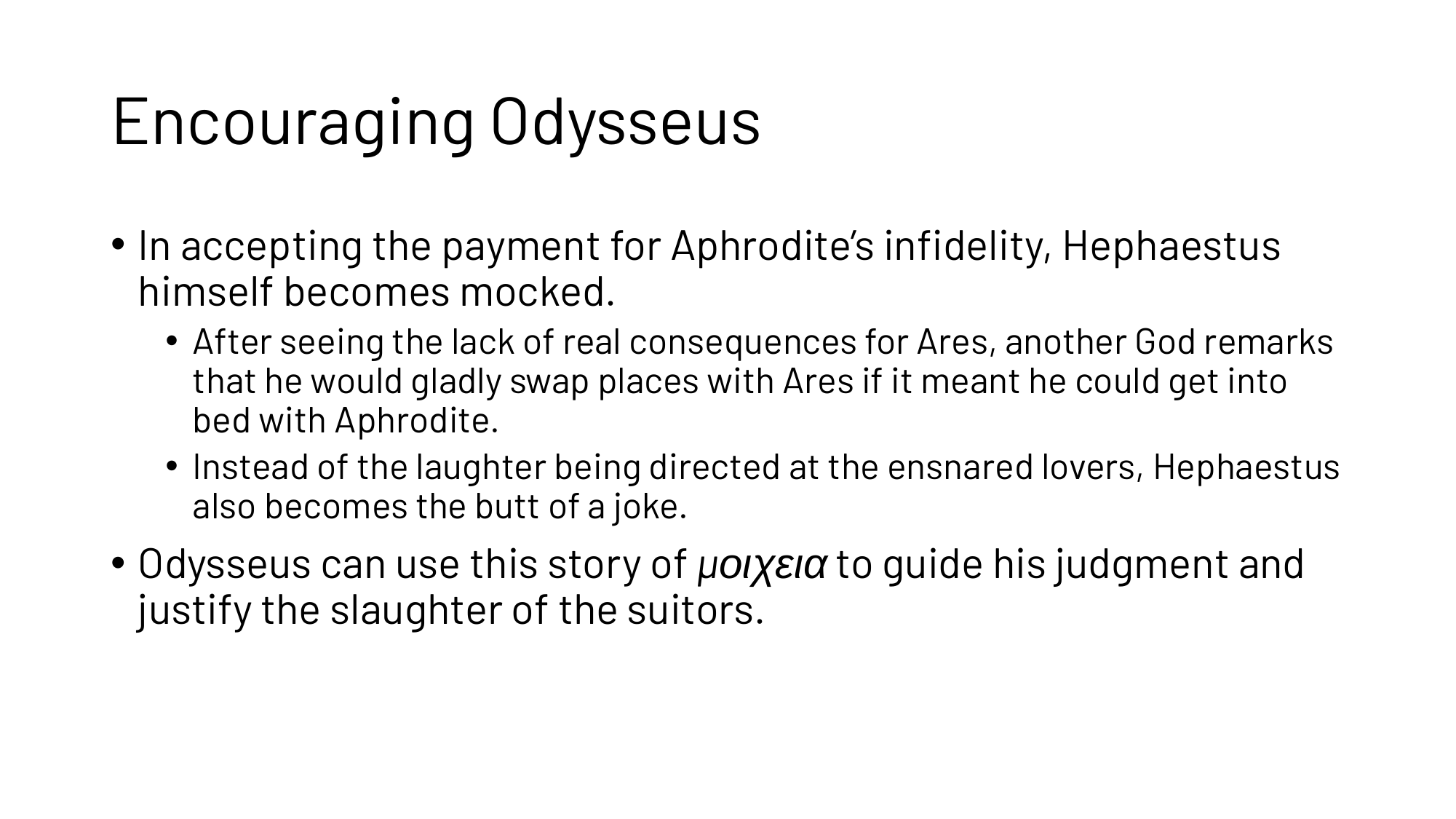

# Encouraging Odysseus
In accepting the payment for Aphrodite’s infidelity, Hephaestus himself becomes mocked.
After seeing the lack of real consequences for Ares, another God remarks that he would gladly swap places with Ares if it meant he could get into bed with Aphrodite.
Instead of the laughter being directed at the ensnared lovers, Hephaestus also becomes the butt of a joke.
Odysseus can use this story of μοιχεια to guide his judgment and justify the slaughter of the suitors.